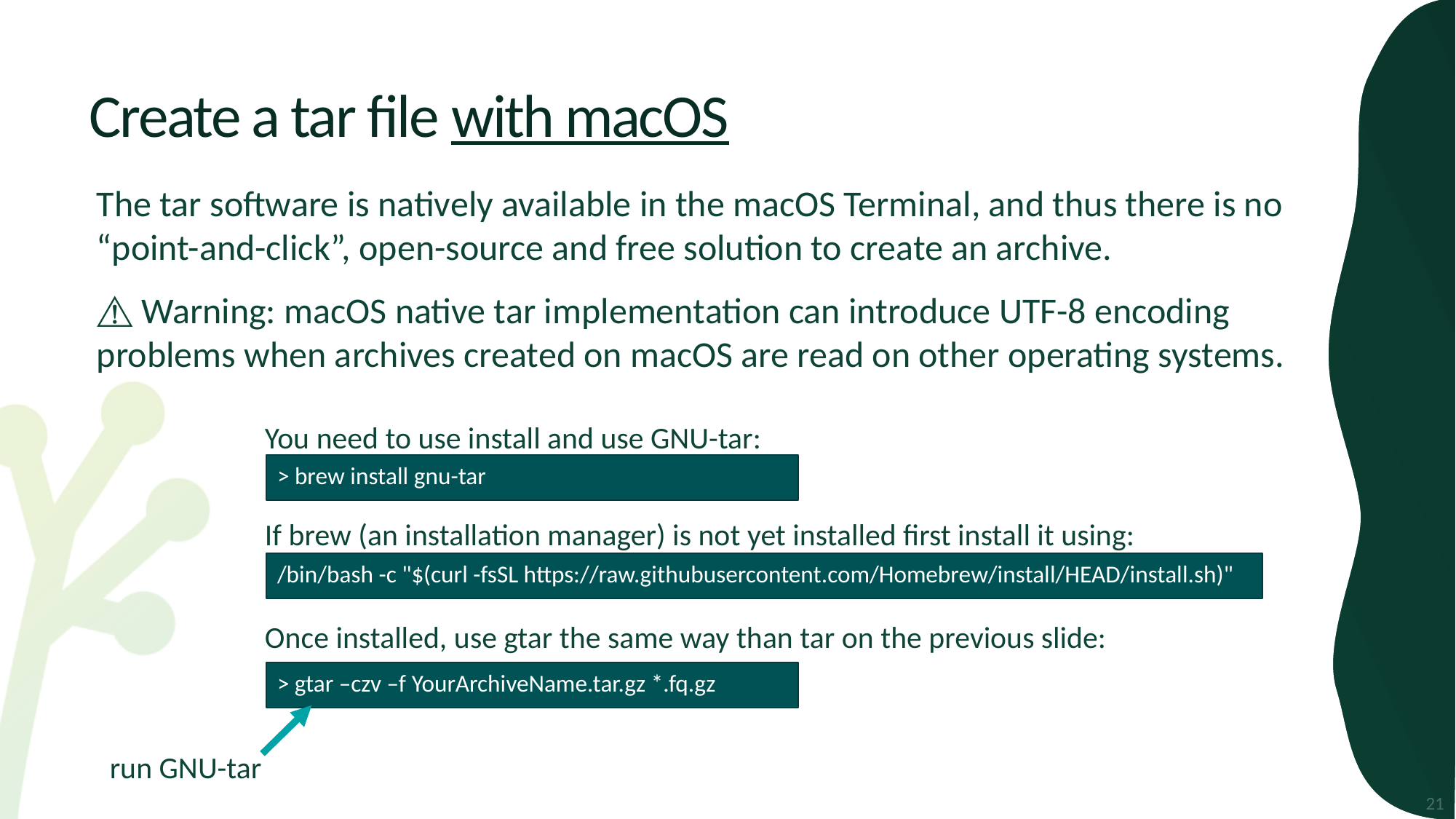

# Create a tar file with macOS
The tar software is natively available in the macOS Terminal, and thus there is no “point-and-click”, open-source and free solution to create an archive.
⚠️ Warning: macOS native tar implementation can introduce UTF-8 encoding problems when archives created on macOS are read on other operating systems.
You need to use install and use GNU-tar:
> brew install gnu-tar

If brew (an installation manager) is not yet installed first install it using:
/bin/bash -c "$(curl -fsSL https://raw.githubusercontent.com/Homebrew/install/HEAD/install.sh)"
Once installed, use gtar the same way than tar on the previous slide:
> gtar –czv –f YourArchiveName.tar.gz *.fq.gz
run GNU-tar
21